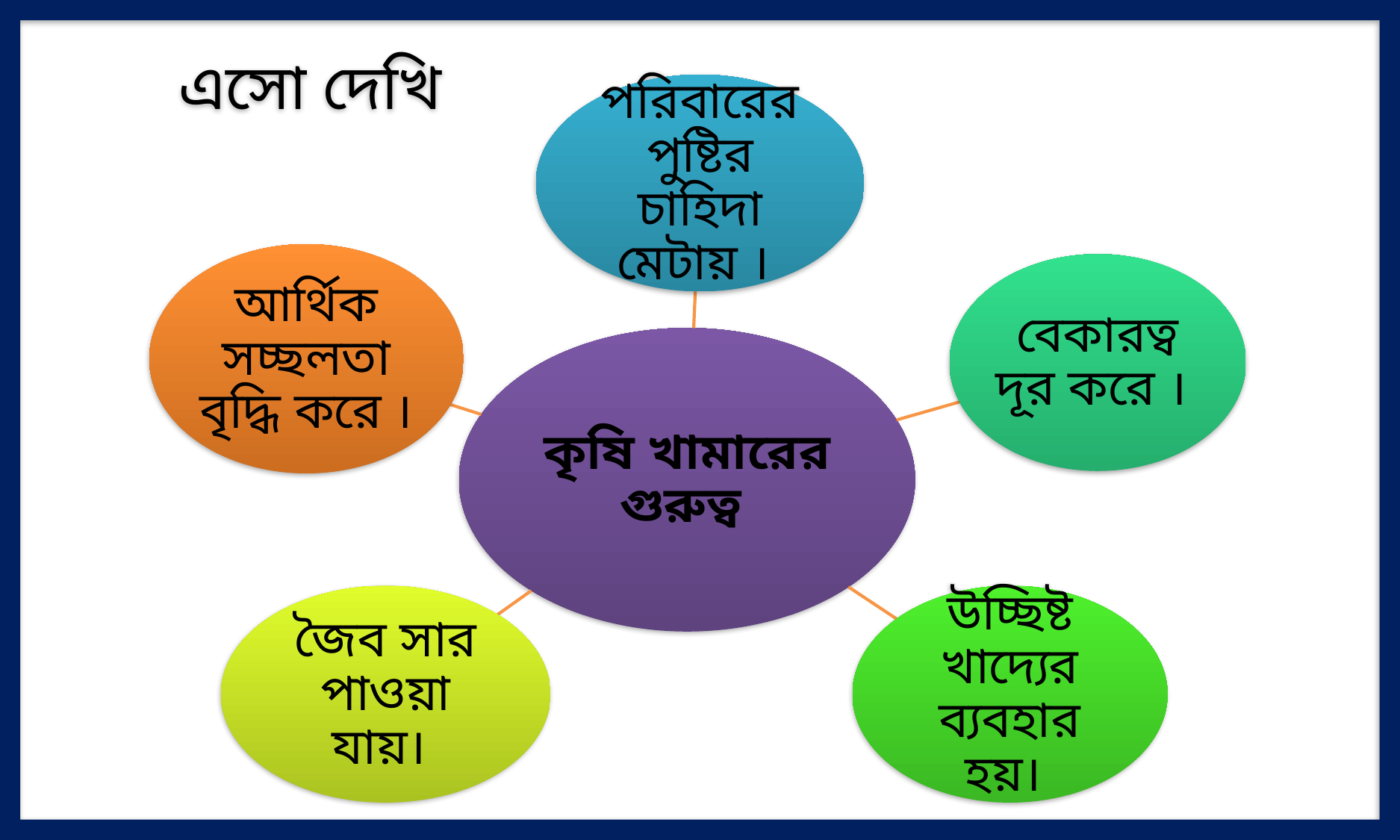

এসো দেখি
কৃষি খামারের গুরুত্ব

পরিবারের পুষ্টির চাহিদা মেটায় ।

বেকারত্ব দূর করে ।

উচ্ছিষ্ট খাদ্যের ব্যবহার হয়।

জৈব সার পাওয়া যায়।

আর্থিক সচ্ছলতা বৃদ্ধি করে ।